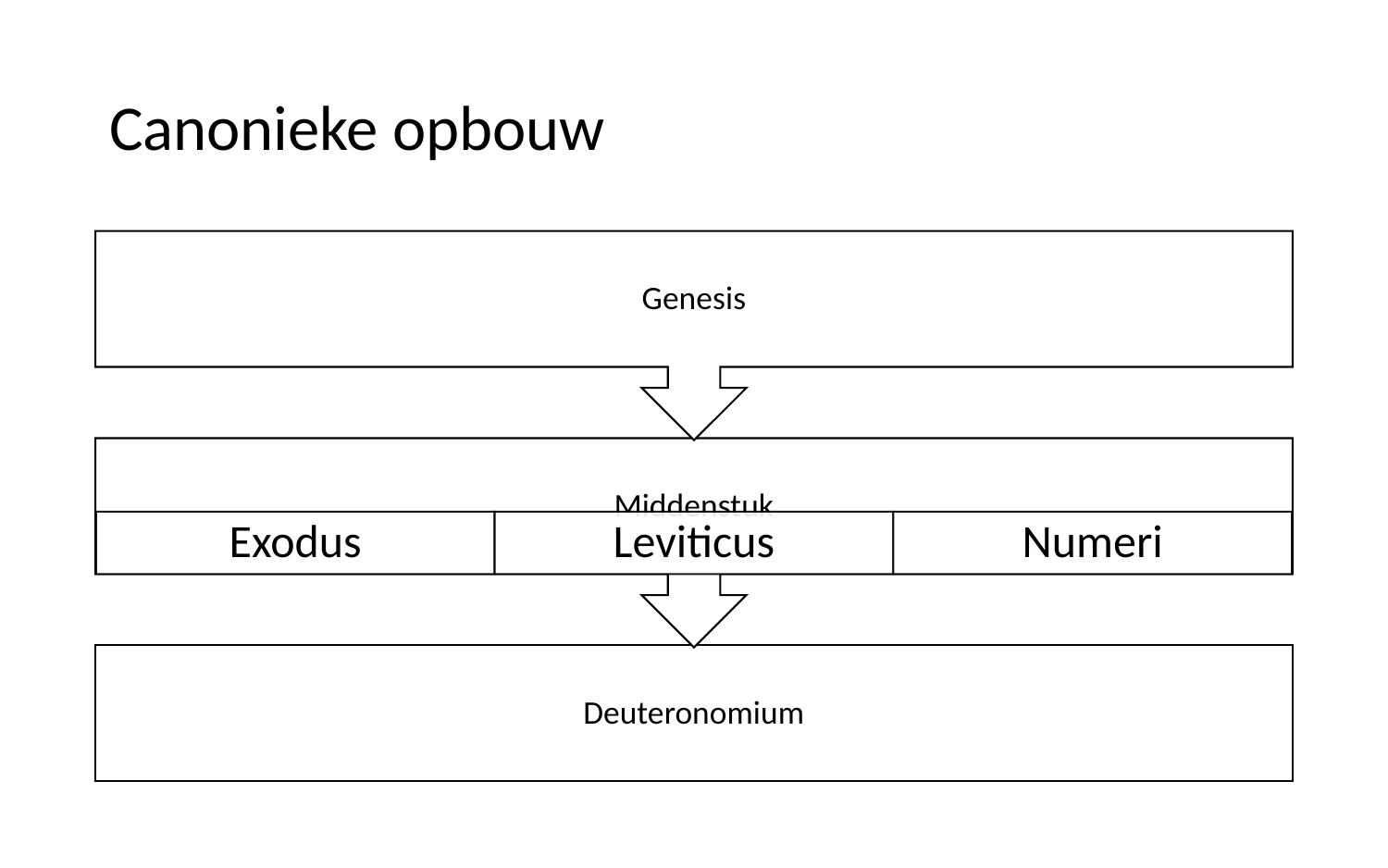

# Canonieke opbouw
Deuteronomium
Middenstuk
Exodus
Leviticus
Numeri
Genesis